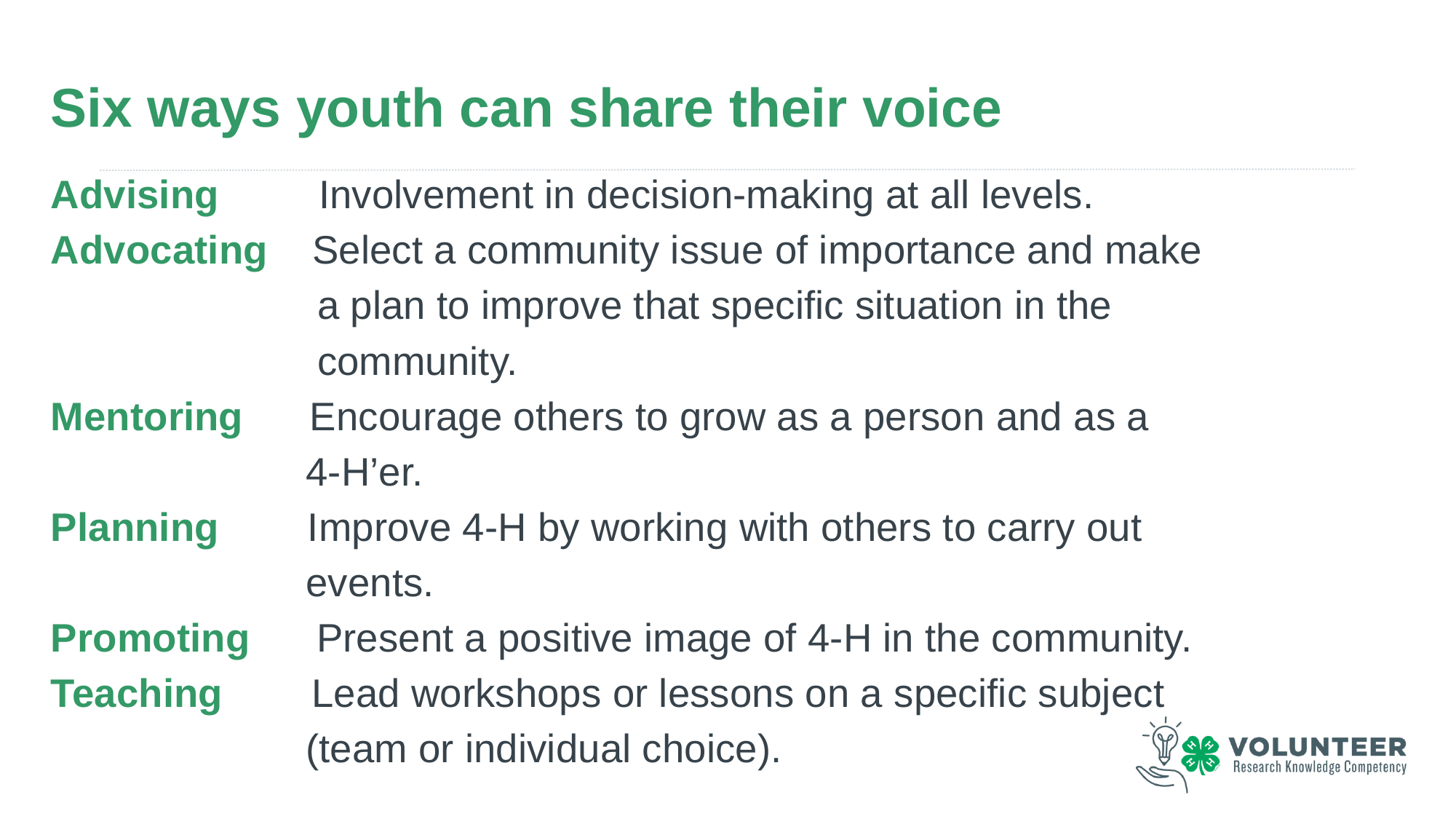

# Six ways youth can share their voice
Advising         Involvement in decision-making at all levels.
Advocating    Select a community issue of importance and make
                        a plan to improve that specific situation in the
                        community.
Mentoring      Encourage others to grow as a person and as a
                       4-H’er.
Planning        Improve 4-H by working with others to carry out
                       events.
Promoting      Present a positive image of 4-H in the community.
Teaching        Lead workshops or lessons on a specific subject
                       (team or individual choice).